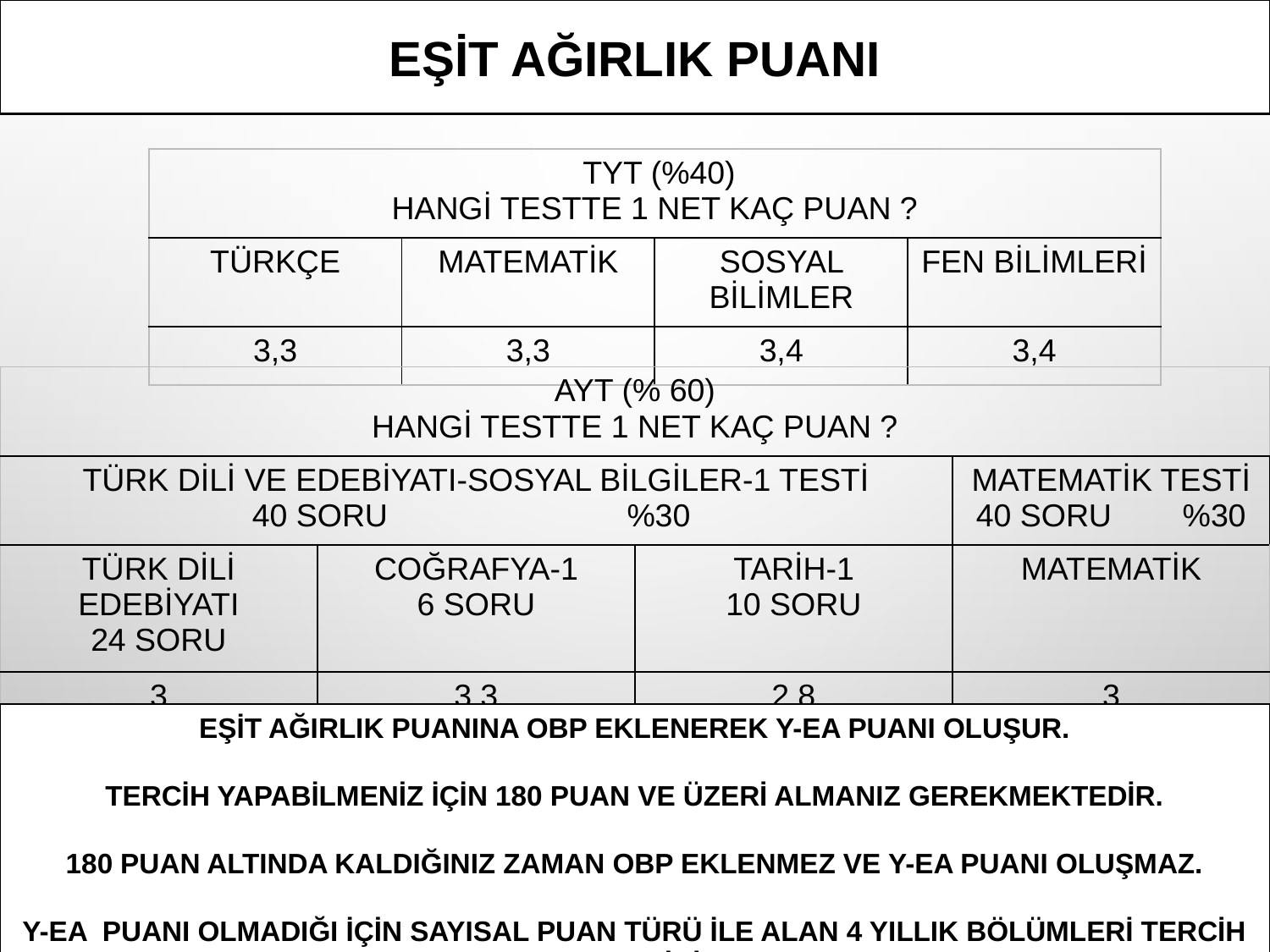

EŞİT AĞIRLIK PUANI

| TYT (%40) HANGİ TESTTE 1 NET KAÇ PUAN ? |  |  |  |
| --- | --- | --- | --- |
| TÜRKÇE | MATEMATİK | SOSYAL BİLİMLER | FEN BİLİMLERİ |
| 3,3 | 3,3 | 3,4 | 3,4 |
| AYT (% 60) HANGİ TESTTE 1 NET KAÇ PUAN ? |  |  |  |
| --- | --- | --- | --- |
| TÜRK DİLİ VE EDEBİYATI-SOSYAL BİLGİLER-1 TESTİ 40 SORU %30 |  |  | MATEMATİK TESTİ 40 SORU %30 |
| TÜRK DİLİ EDEBİYATI 24 SORU | COĞRAFYA-1 6 SORU | TARİH-1 10 SORU | MATEMATİK |
| 3 | 3,3 | 2,8 | 3 |
EŞİT AĞIRLIK PUANINA OBP EKLENEREK Y-EA PUANI OLUŞUR.

TERCİH YAPABİLMENİZ İÇİN 180 PUAN VE ÜZERİ ALMANIZ GEREKMEKTEDİR.

180 PUAN ALTINDA KALDIĞINIZ ZAMAN OBP EKLENMEZ VE Y-EA PUANI OLUŞMAZ.

Y-EA  PUANI OLMADIĞI İÇİN SAYISAL PUAN TÜRÜ İLE ALAN 4 YILLIK BÖLÜMLERİ TERCİH EDEMEZSİNİZ.